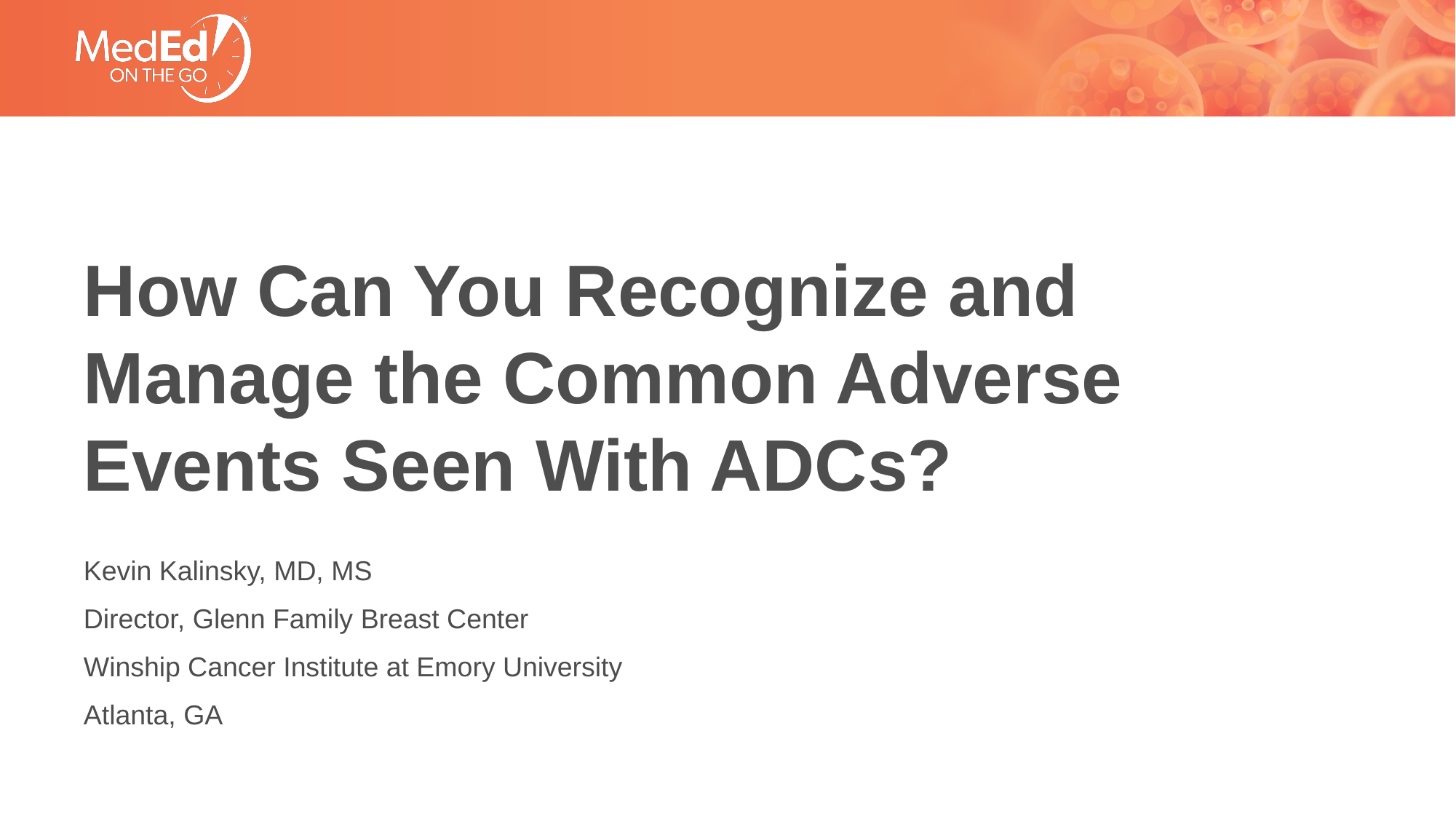

# How Can You Recognize and Manage the Common Adverse Events Seen With ADCs?
Kevin Kalinsky, MD, MS
Director, Glenn Family Breast Center
Winship Cancer Institute at Emory University
Atlanta, GA